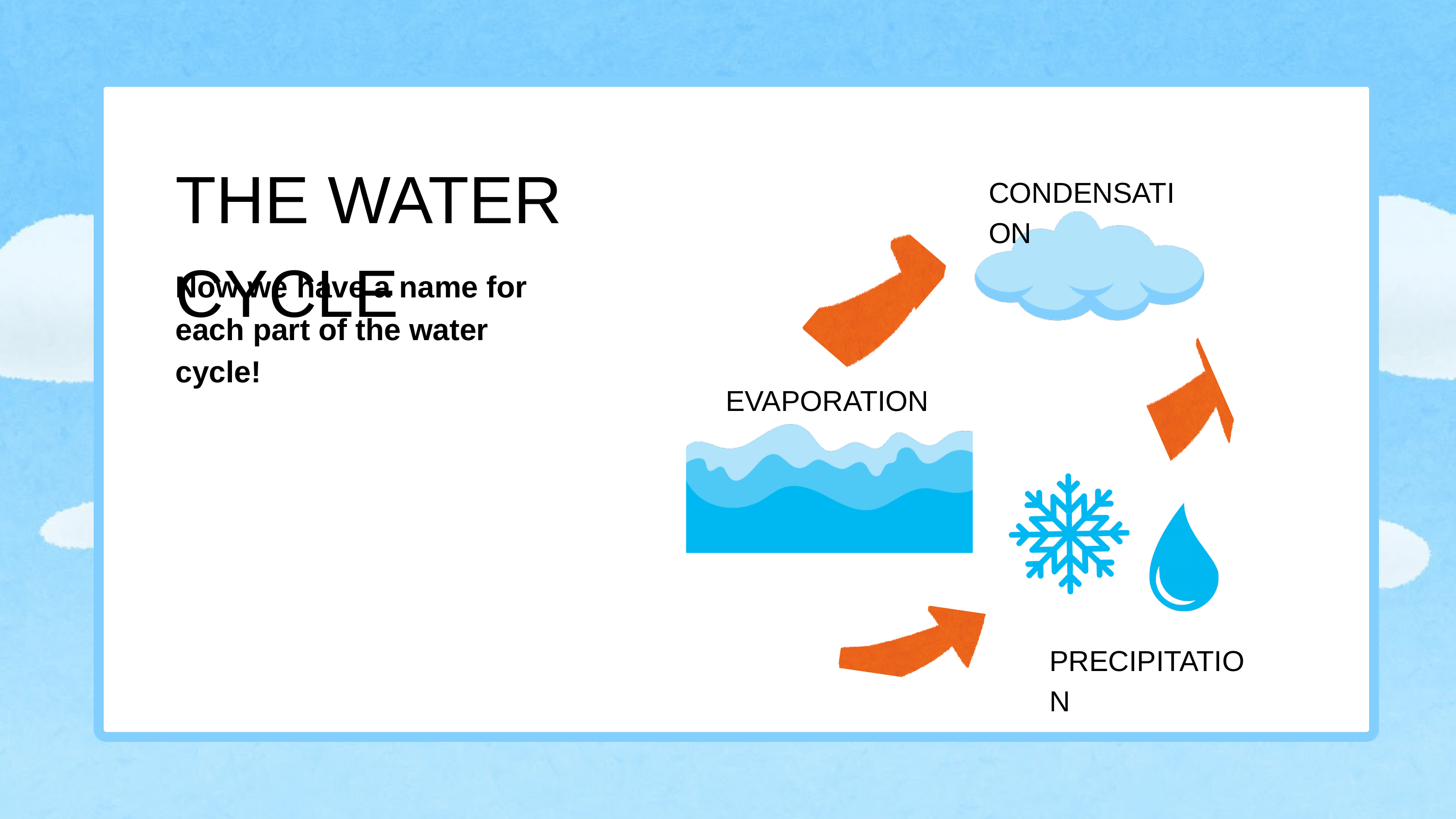

THE WATER CYCLE
CONDENSATION

Now we have a name for each part of the water cycle!

EVAPORATION

PRECIPITATION